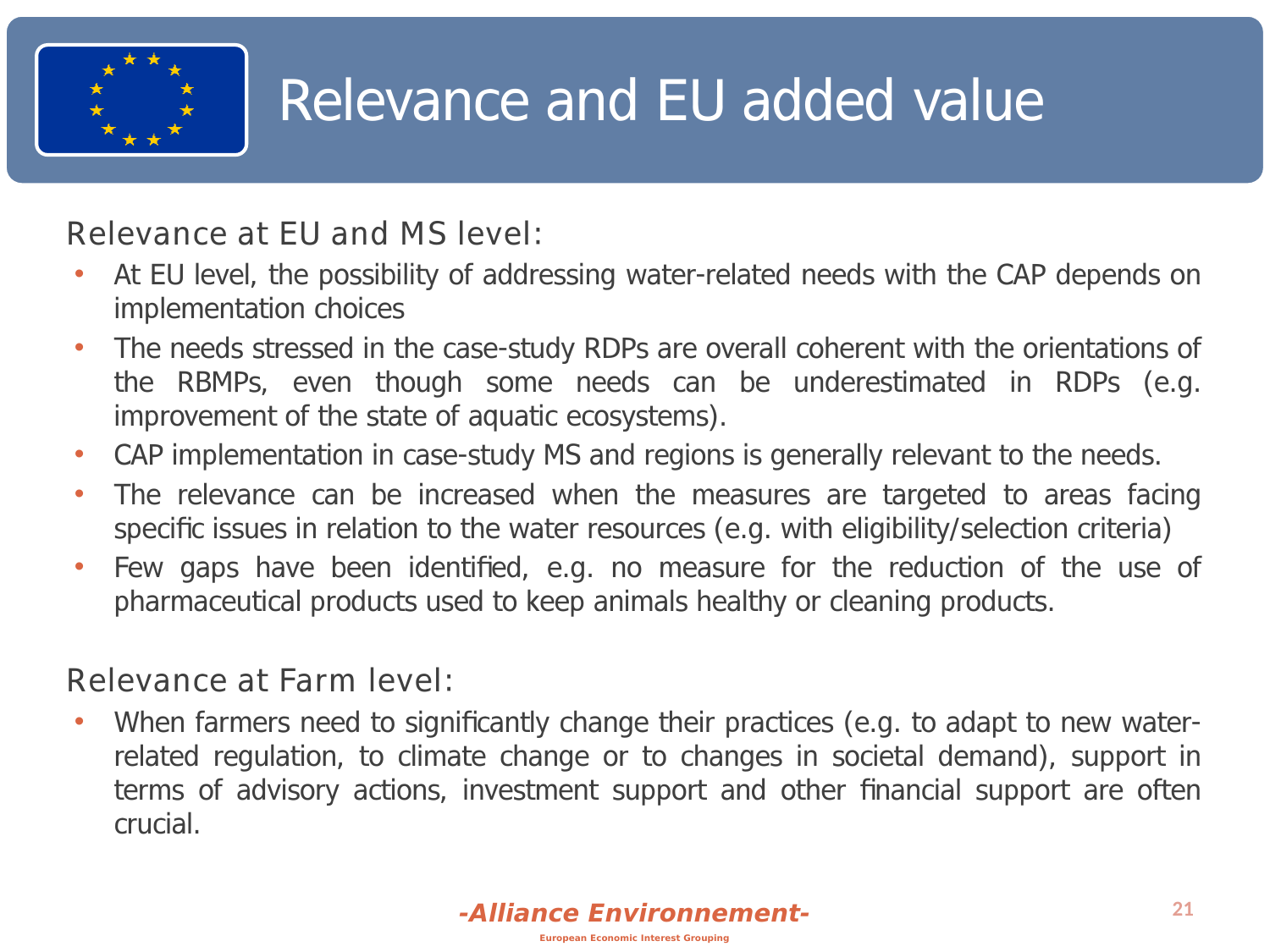

Relevance and EU added value

Relevance at EU and MS level:
At EU level, the possibility of addressing water-related needs with the CAP depends on implementation choices
The needs stressed in the case-study RDPs are overall coherent with the orientations of the RBMPs, even though some needs can be underestimated in RDPs (e.g. improvement of the state of aquatic ecosystems).
CAP implementation in case-study MS and regions is generally relevant to the needs.
The relevance can be increased when the measures are targeted to areas facing specific issues in relation to the water resources (e.g. with eligibility/selection criteria)
Few gaps have been identified, e.g. no measure for the reduction of the use of pharmaceutical products used to keep animals healthy or cleaning products.

Relevance at Farm level:
When farmers need to significantly change their practices (e.g. to adapt to new water-related regulation, to climate change or to changes in societal demand), support in terms of advisory actions, investment support and other financial support are often crucial.
21